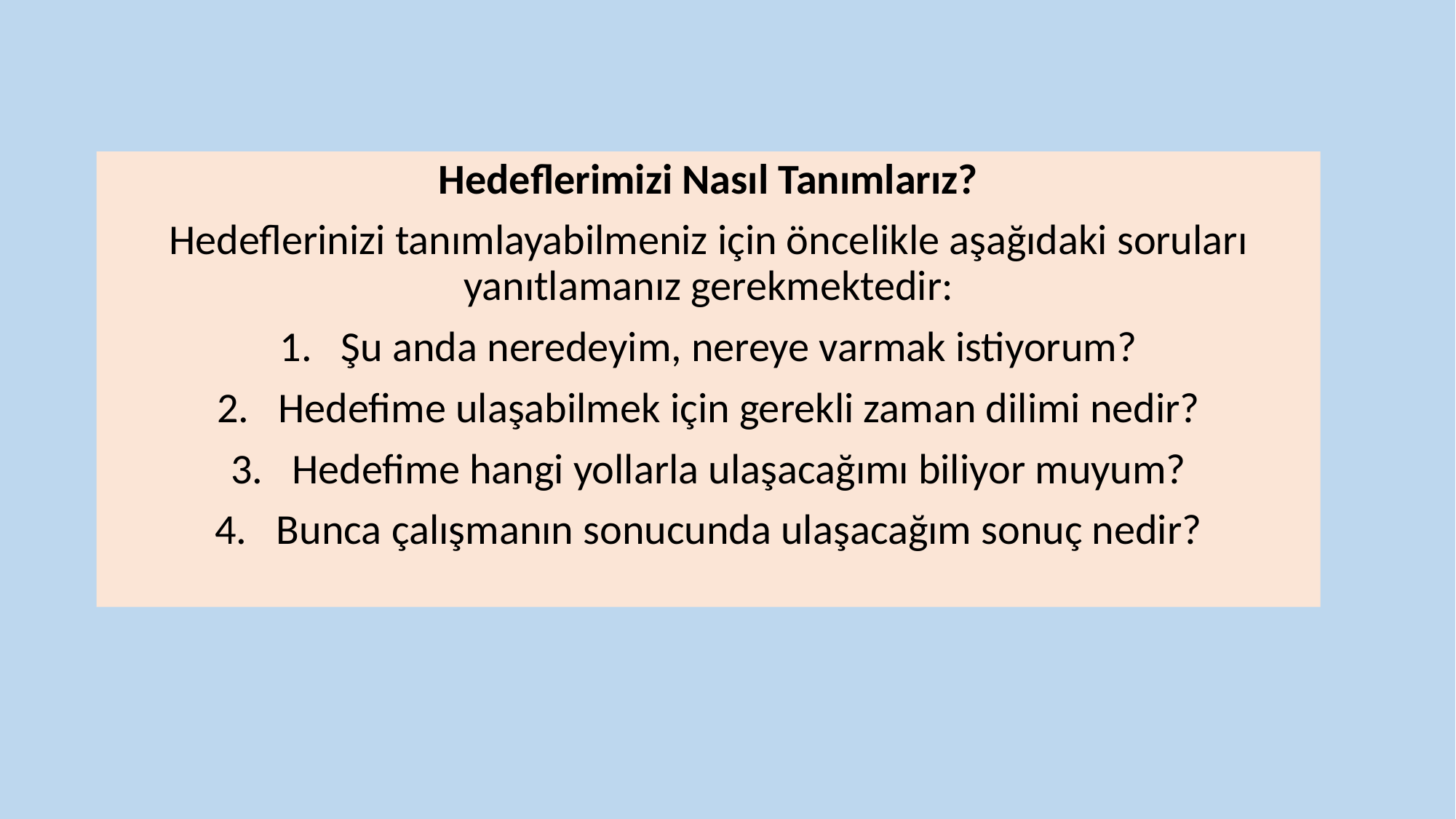

Hedeflerimizi Nasıl Tanımlarız?
Hedeflerinizi tanımlayabilmeniz için öncelikle aşağıdaki soruları yanıtlamanız gerekmektedir:
Şu anda neredeyim, nereye varmak istiyorum?
Hedefime ulaşabilmek için gerekli zaman dilimi nedir?
Hedefime hangi yollarla ulaşacağımı biliyor muyum?
Bunca çalışmanın sonucunda ulaşacağım sonuç nedir?